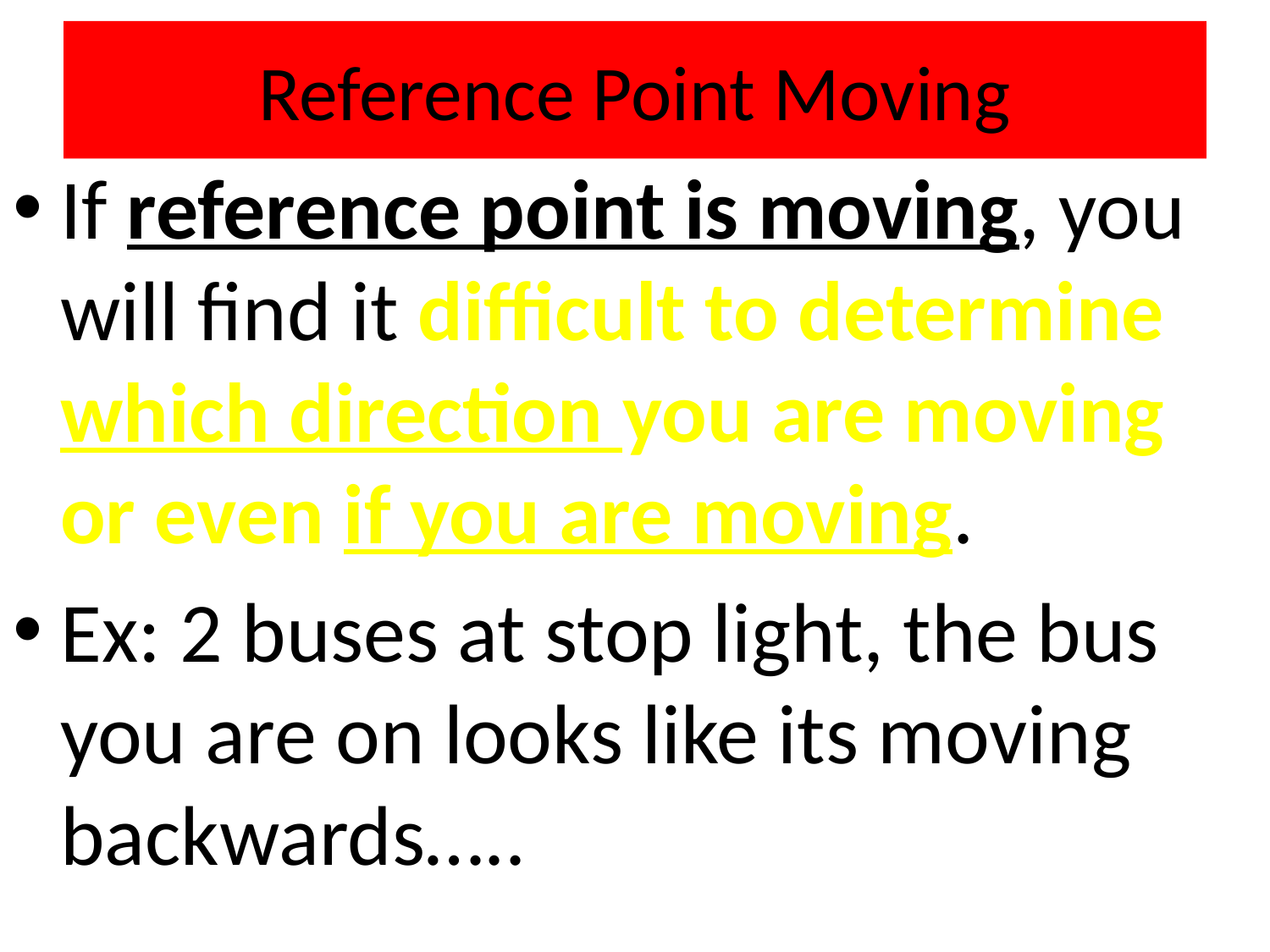

# Reference Point Moving
If reference point is moving, you will find it difficult to determine which direction you are moving or even if you are moving.
Ex: 2 buses at stop light, the bus you are on looks like its moving backwards…..